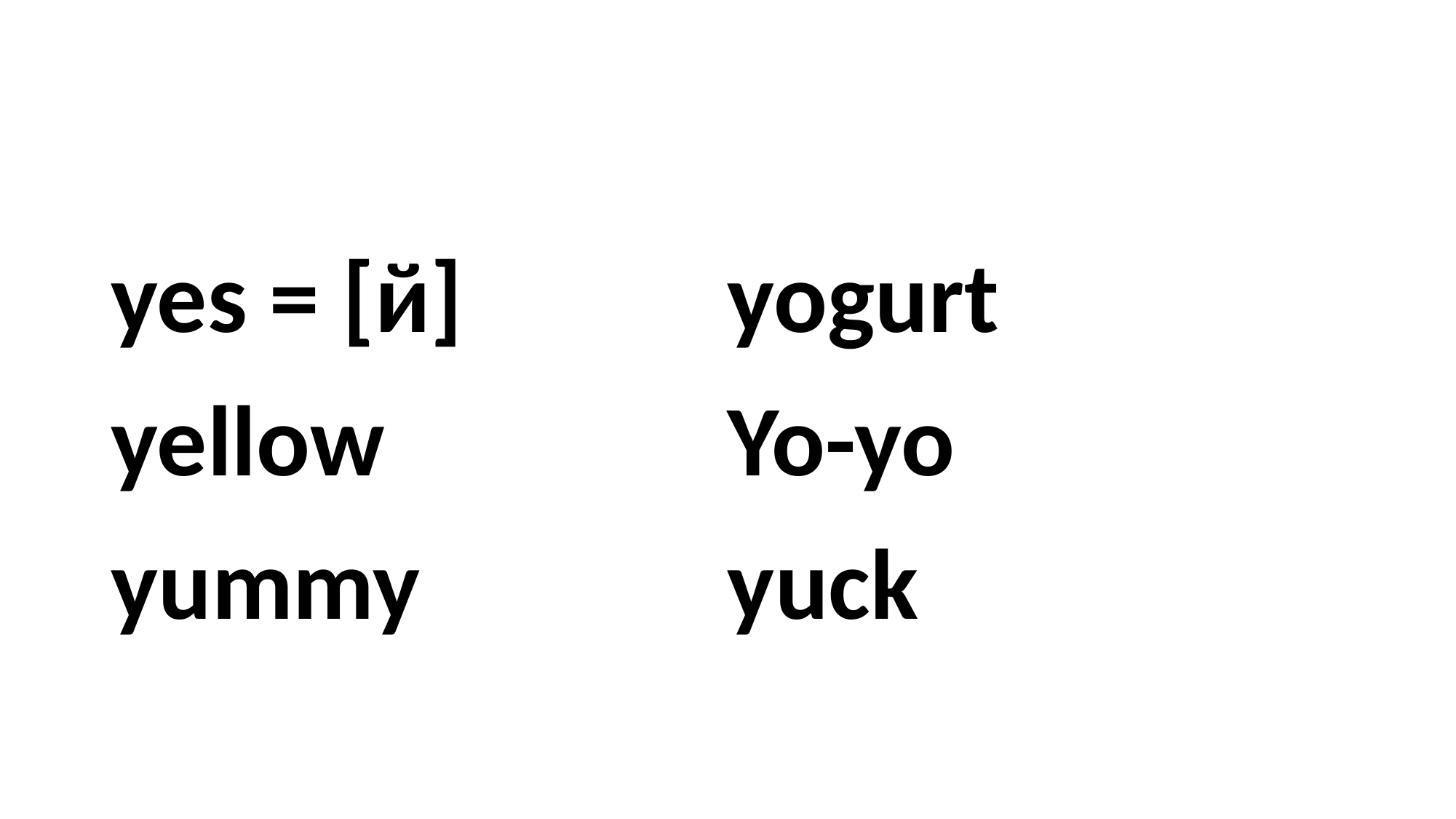

#
yes = [й]
yellow
yummy
yogurt
Yo-yo
yuck